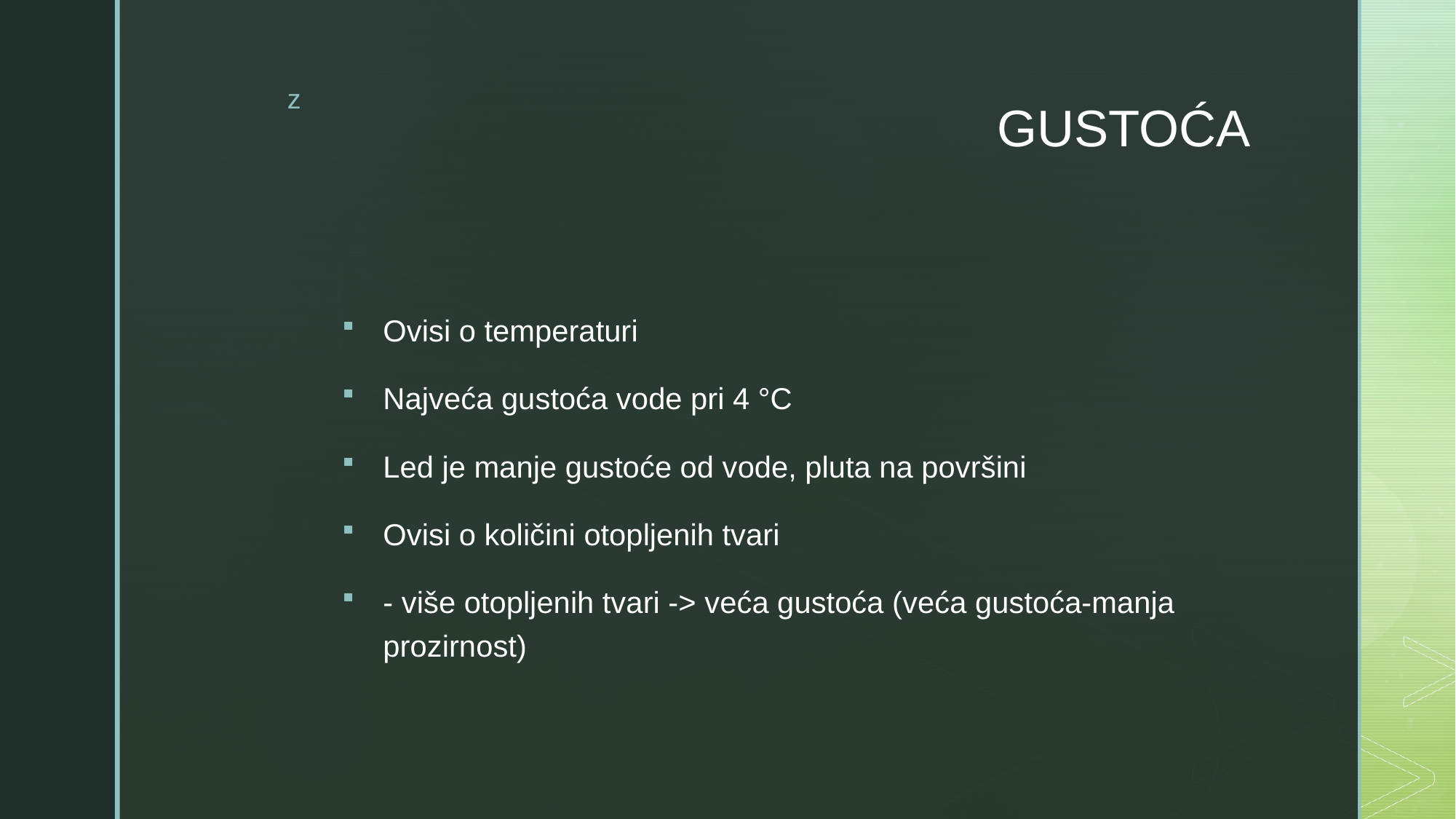

# GUSTOĆA
Ovisi o temperaturi
Najveća gustoća vode pri 4 °C
Led je manje gustoće od vode, pluta na površini
Ovisi o količini otopljenih tvari
- više otopljenih tvari -> veća gustoća (veća gustoća-manja prozirnost)